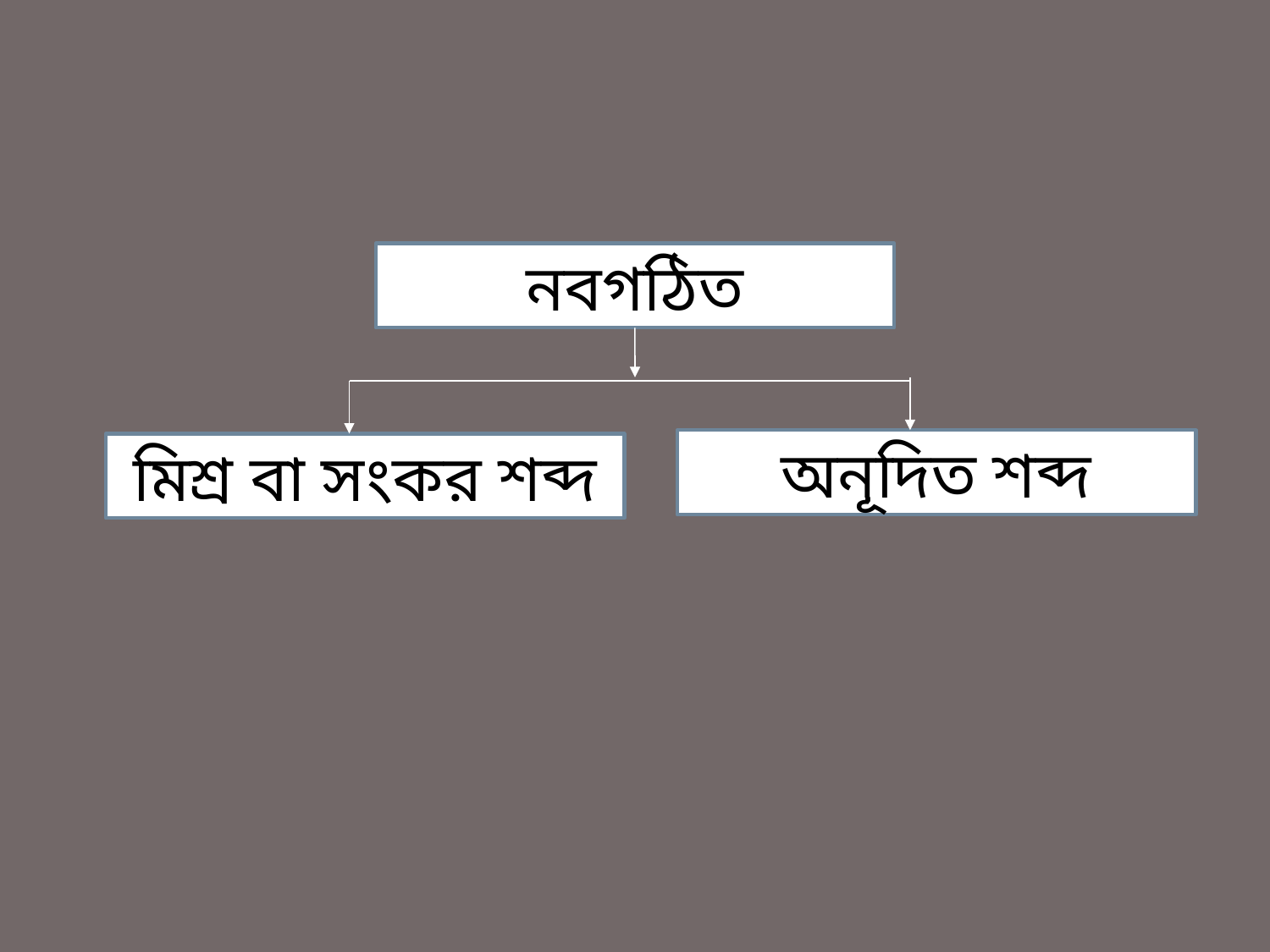

নবগঠিত
অনূদিত শব্দ
মিশ্র বা সংকর শব্দ